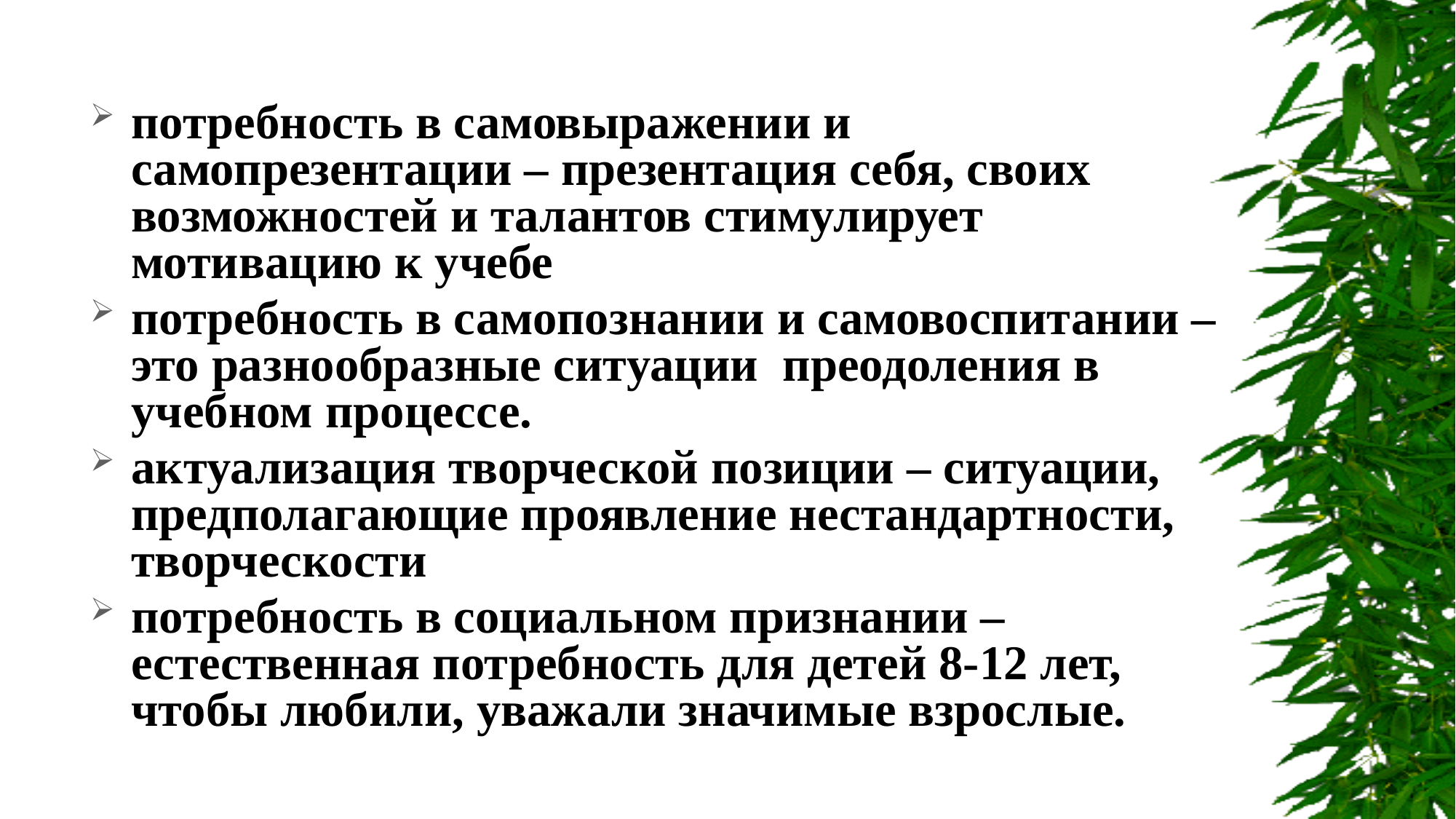

потребность в самовыражении и самопрезентации – презентация себя, своих возможностей и талантов стимулирует мотивацию к учебе
потребность в самопознании и самовоспитании –это разнообразные ситуации  преодоления в учебном процессе.
актуализация творческой позиции – ситуации, предполагающие проявление нестандартности, творческости
потребность в социальном признании – естественная потребность для детей 8-12 лет, чтобы любили, уважали значимые взрослые.